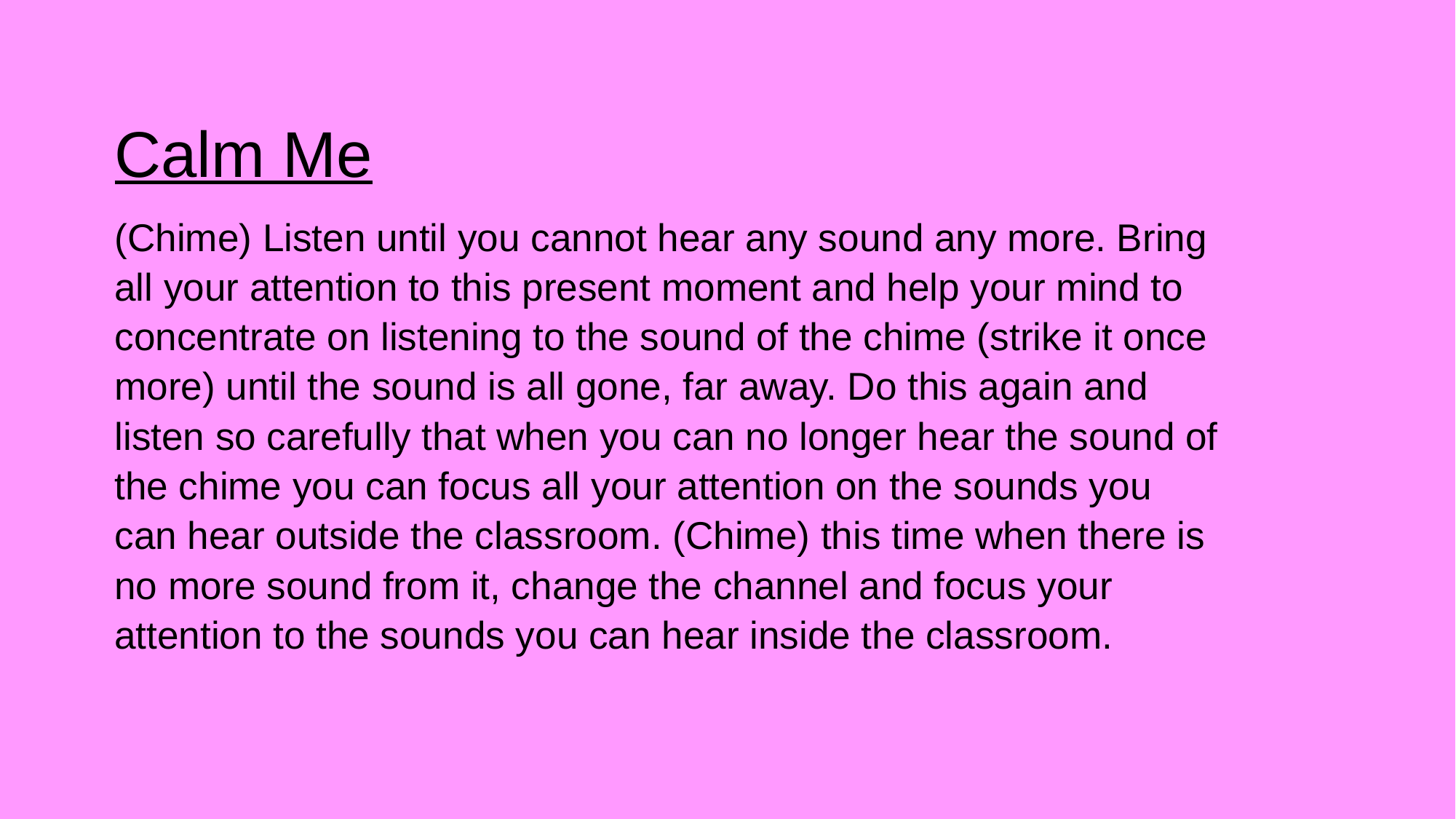

Calm Me
(Chime) Listen until you cannot hear any sound any more. Bring all your attention to this present moment and help your mind to concentrate on listening to the sound of the chime (strike it once more) until the sound is all gone, far away. Do this again and listen so carefully that when you can no longer hear the sound of the chime you can focus all your attention on the sounds you can hear outside the classroom. (Chime) this time when there is no more sound from it, change the channel and focus your attention to the sounds you can hear inside the classroom.